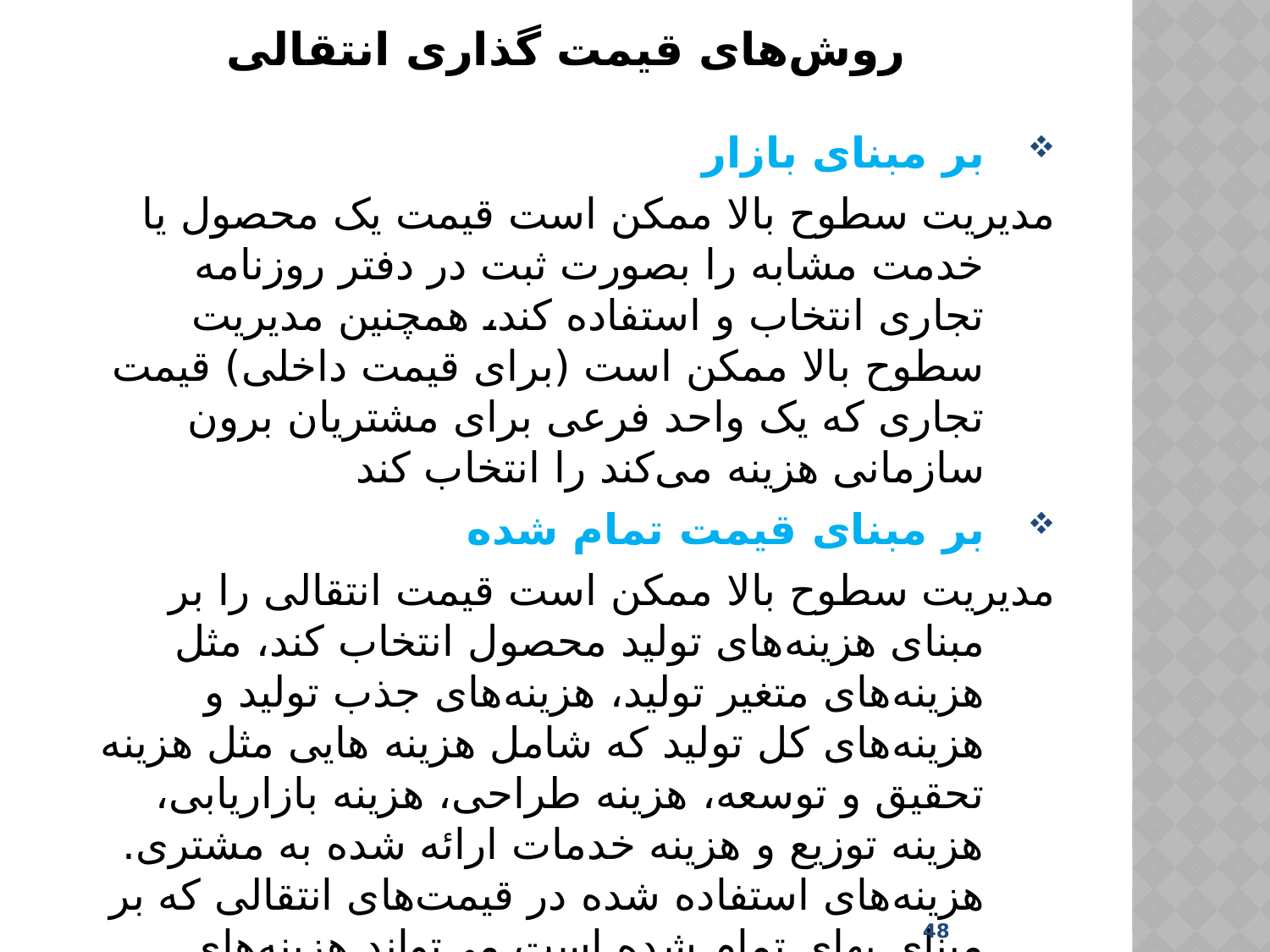

# روش‌های قیمت گذاری انتقالی
بر مبنای بازار
مدیریت سطوح بالا ممکن است قیمت یک محصول یا خدمت مشابه را بصورت ثبت در دفتر روزنامه تجاری انتخاب و استفاده کند، همچنین مدیریت سطوح بالا ممکن است (برای قیمت داخلی) قیمت تجاری که یک واحد فرعی برای مشتریان برون سازمانی هزینه می‌کند را انتخاب کند
بر مبنای قیمت تمام شده
مدیریت سطوح بالا ممکن است قیمت انتقالی را بر مبنای هزینه‌های تولید محصول انتخاب کند، مثل هزینه‌های متغیر تولید، هزینه‌های جذب تولید و هزینه‌های کل تولید که شامل هزینه هایی مثل هزینه تحقیق و توسعه، هزینه طراحی، هزینه بازاریابی، هزینه توزیع و هزینه خدمات ارائه شده به مشتری. هزینه‌های استفاده شده در قیمت‌های انتقالی که بر مبنای بهای تمام شده است می‌تواند هزینه‌های واقعی و یا هزینه‌های بودجه‌أی باشن
د

48